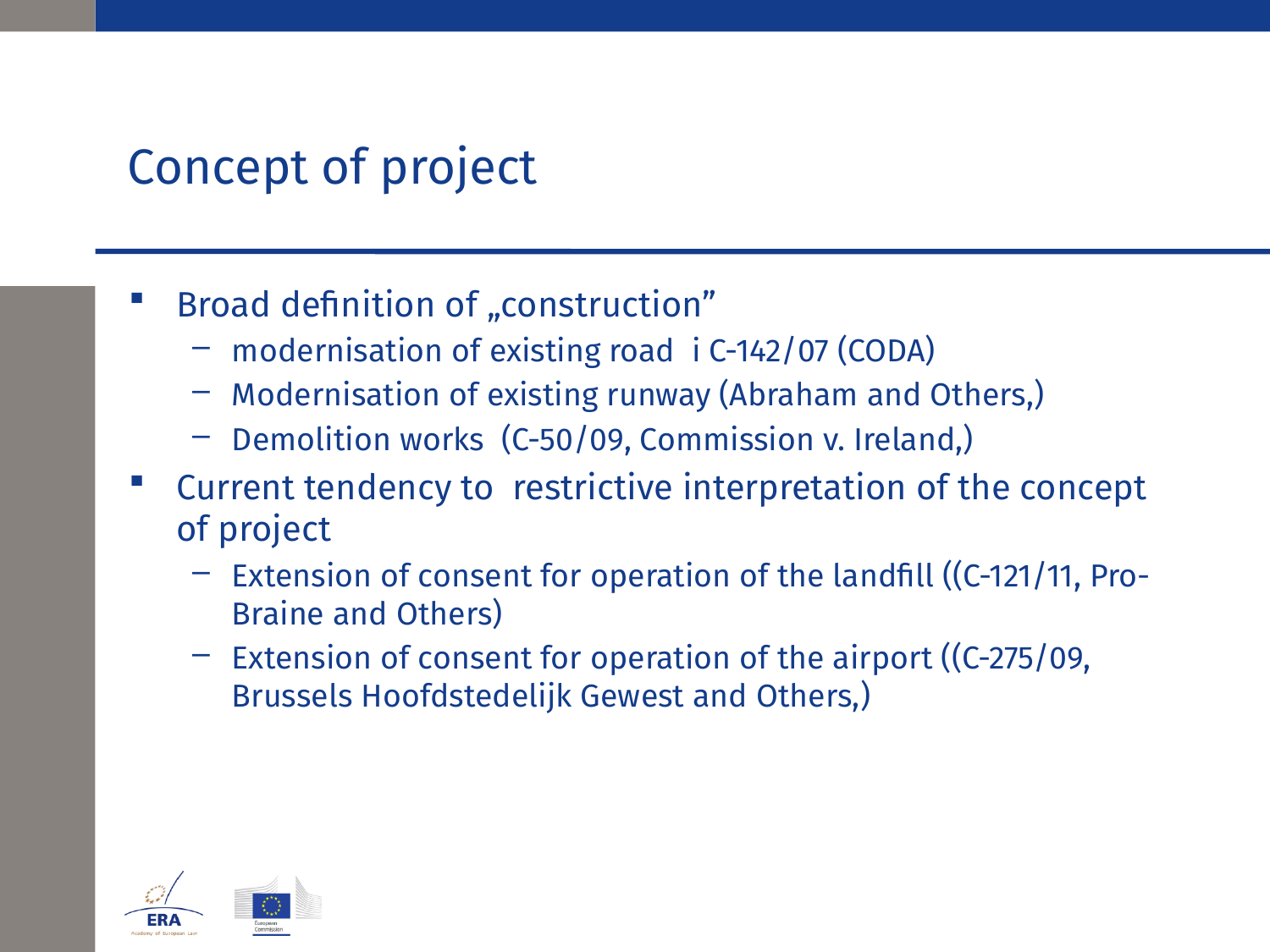

# Concept of project
Broad definition of „construction”
modernisation of existing road  i C-142/07 (CODA)
Modernisation of existing runway (Abraham and Others,)
Demolition works  (C-50/09, Commission v. Ireland,)
Current tendency to  restrictive interpretation of the concept of project
Extension of consent for operation of the landfill ((C-121/11, Pro-Braine and Others)
Extension of consent for operation of the airport ((C-275/09, Brussels Hoofdstedelijk Gewest and Others,)